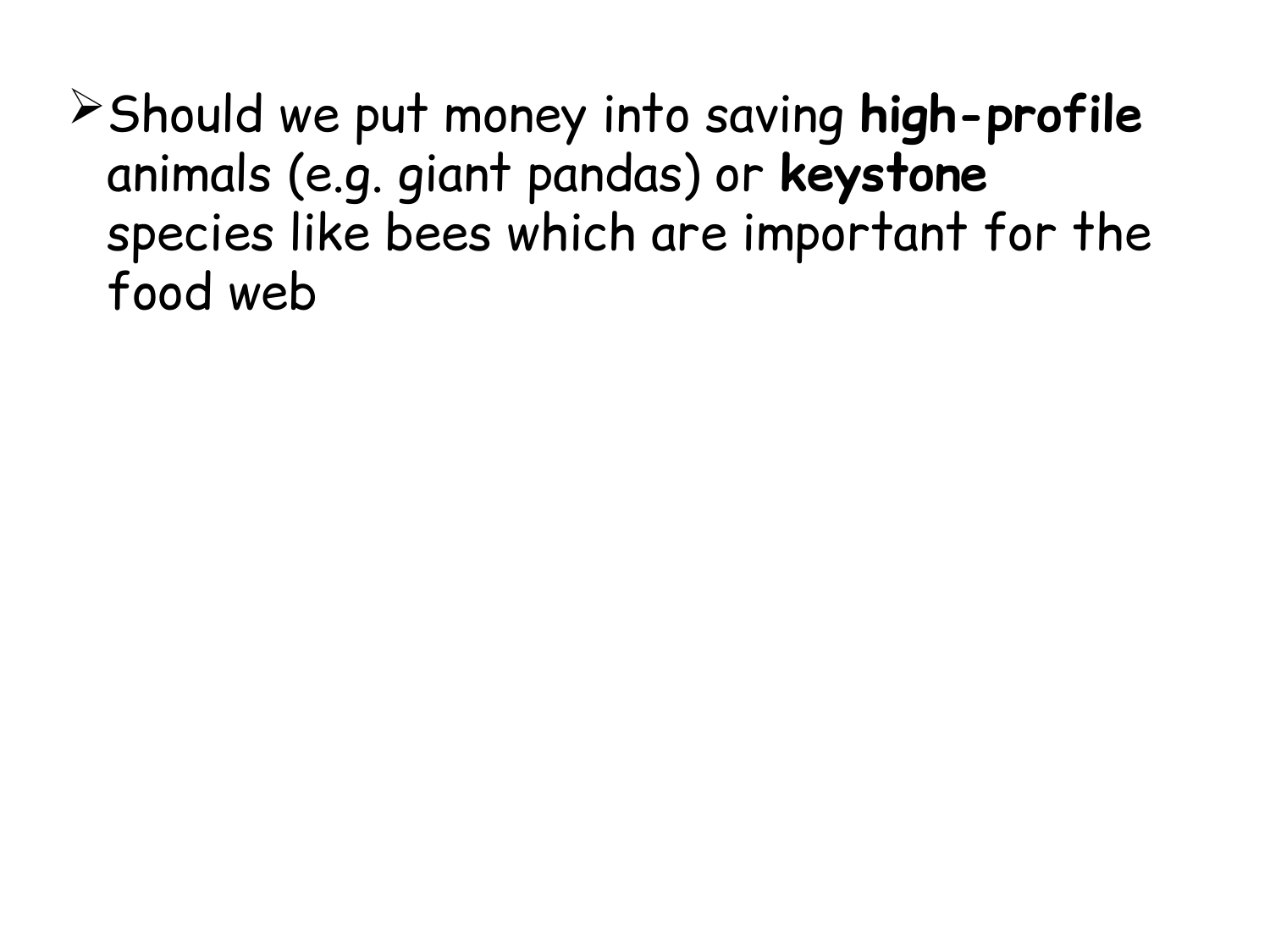

#
Should we put money into saving high-profile animals (e.g. giant pandas) or keystone species like bees which are important for the food web